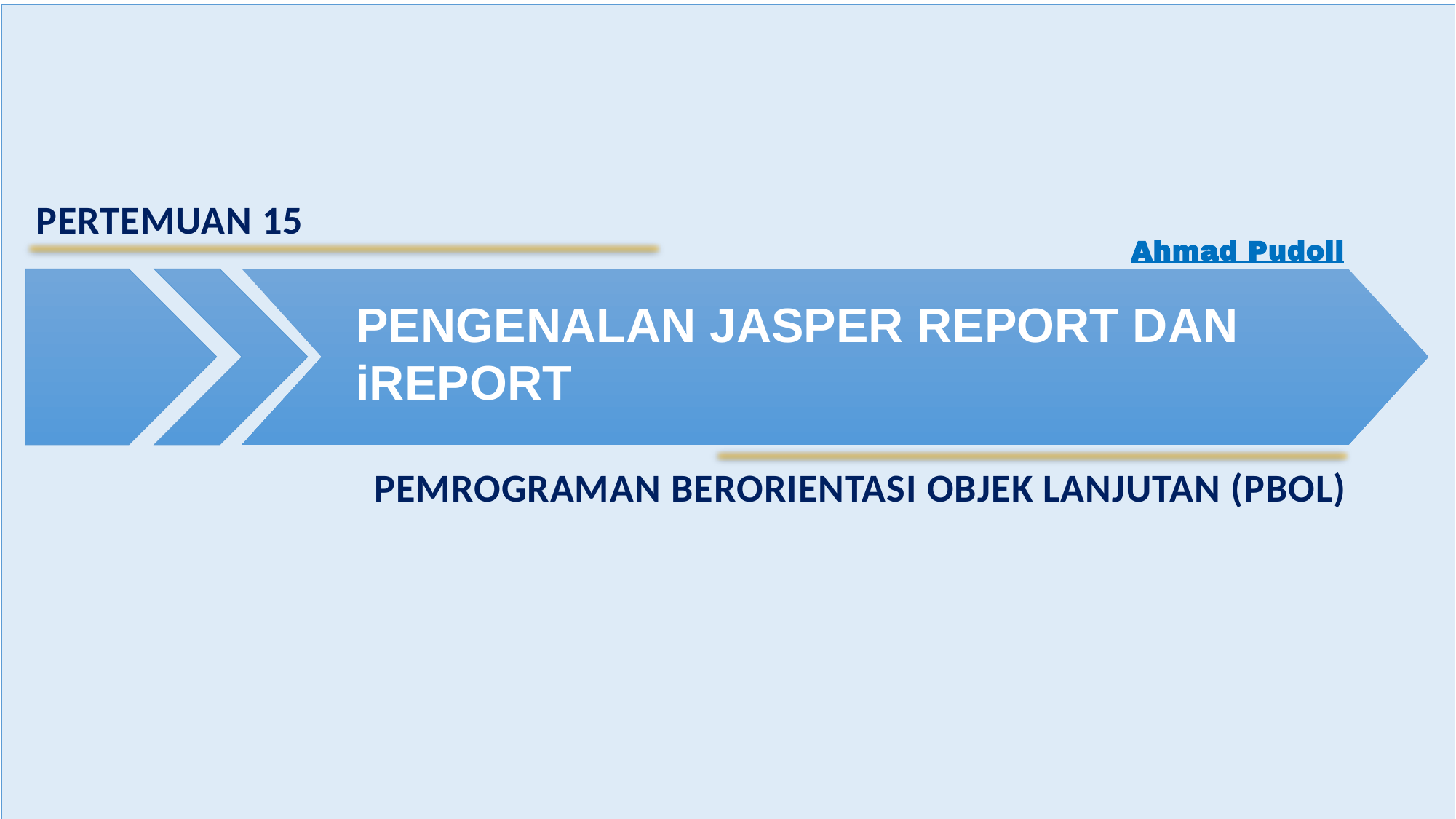

PERTEMUAN 15
Ahmad Pudoli

PENGENALAN JASPER REPORT DAN iREPORT

PEMROGRAMAN BERORIENTASI OBJEK LANJUTAN (PBOL)